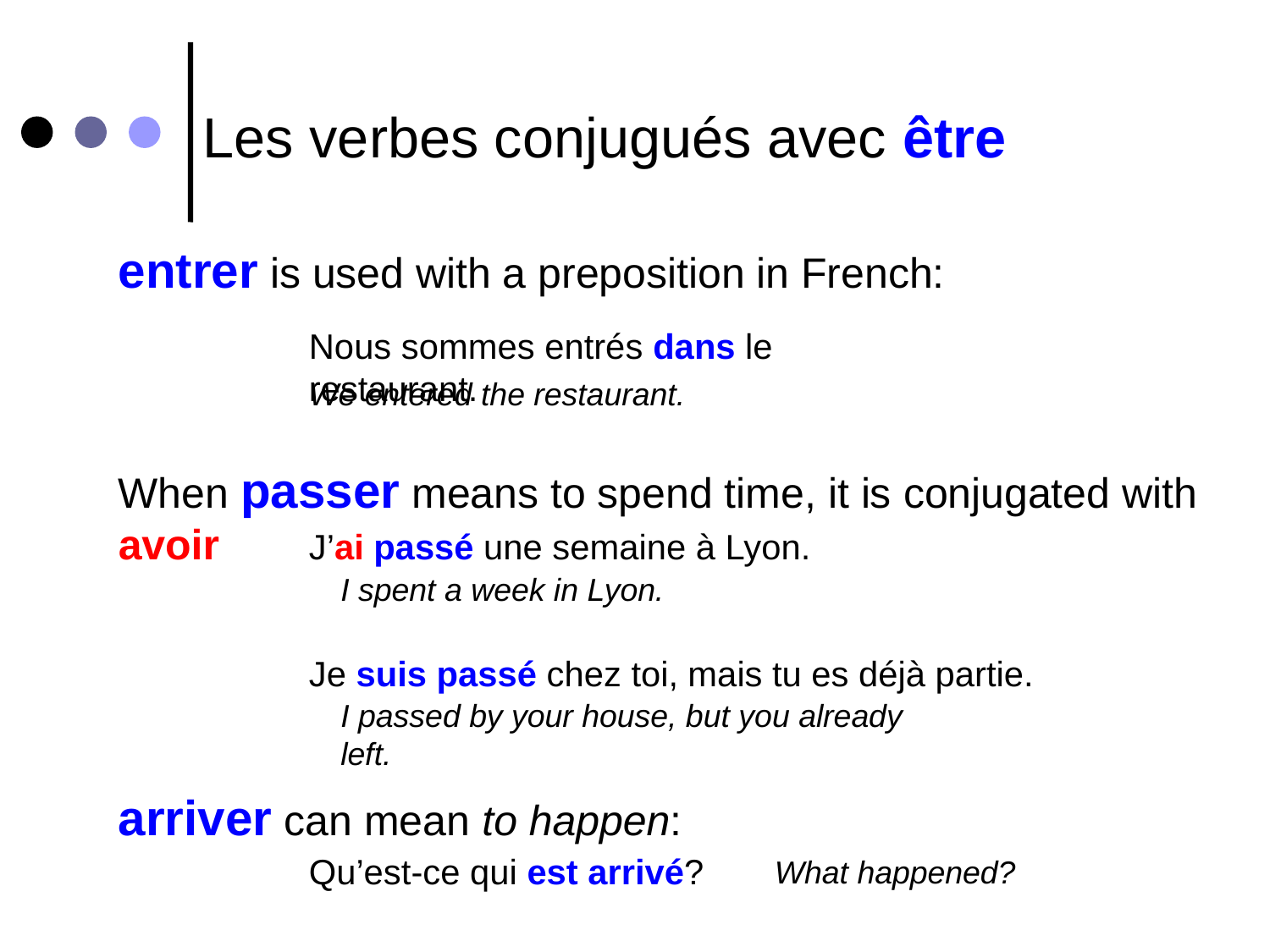

Les verbes conjugués avec être
entrer is used with a preposition in French:
Nous sommes entrés dans le restaurant.
We entered the restaurant.
When passer means to spend time, it is conjugated with avoir
J’ai passé une semaine à Lyon.

Je suis passé chez toi, mais tu es déjà partie.
I spent a week in Lyon.
I passed by your house, but you already left.
arriver can mean to happen:
Qu’est-ce qui est arrivé?
What happened?